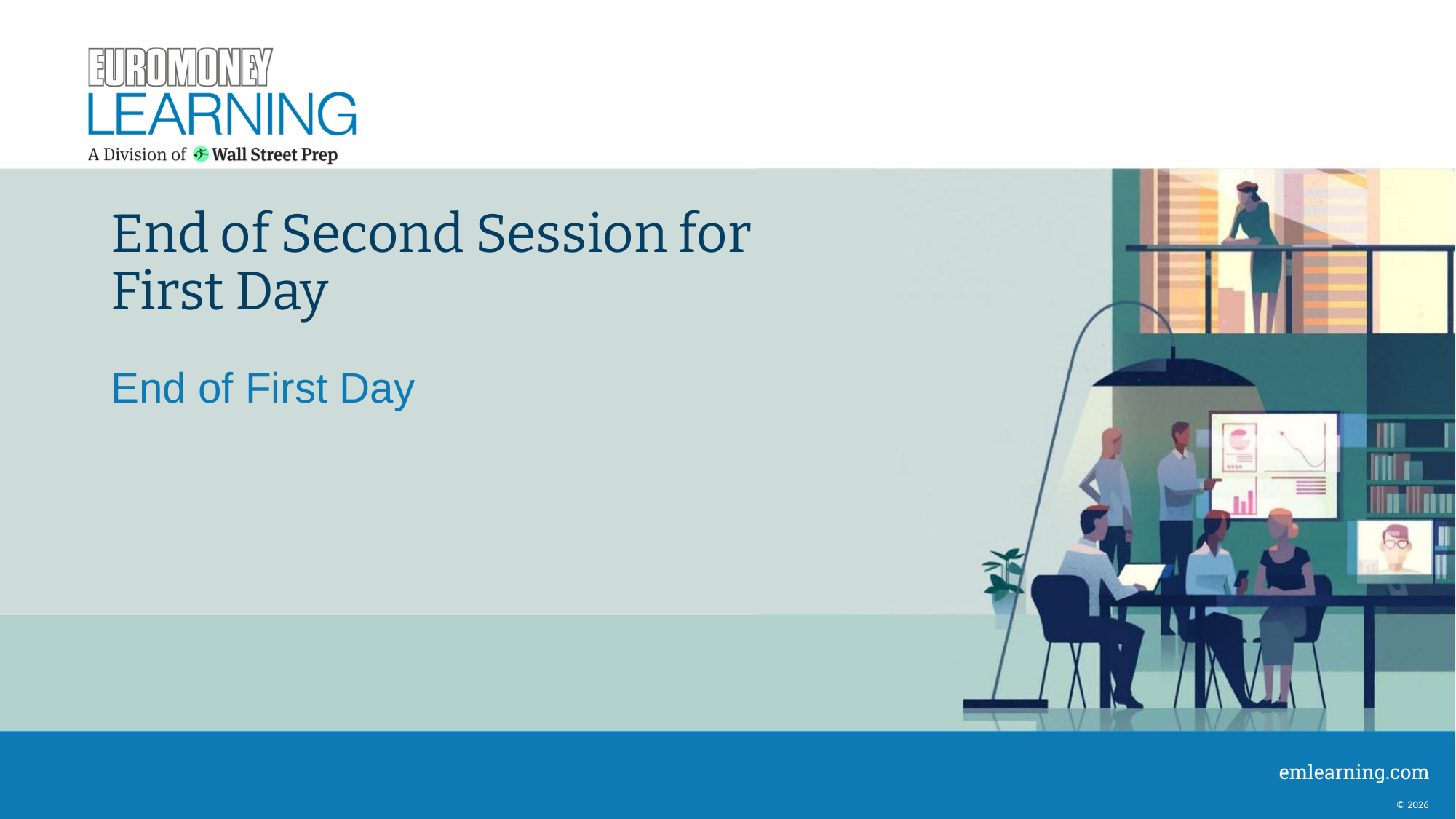

# End of Second Session for  First Day
End of First Day